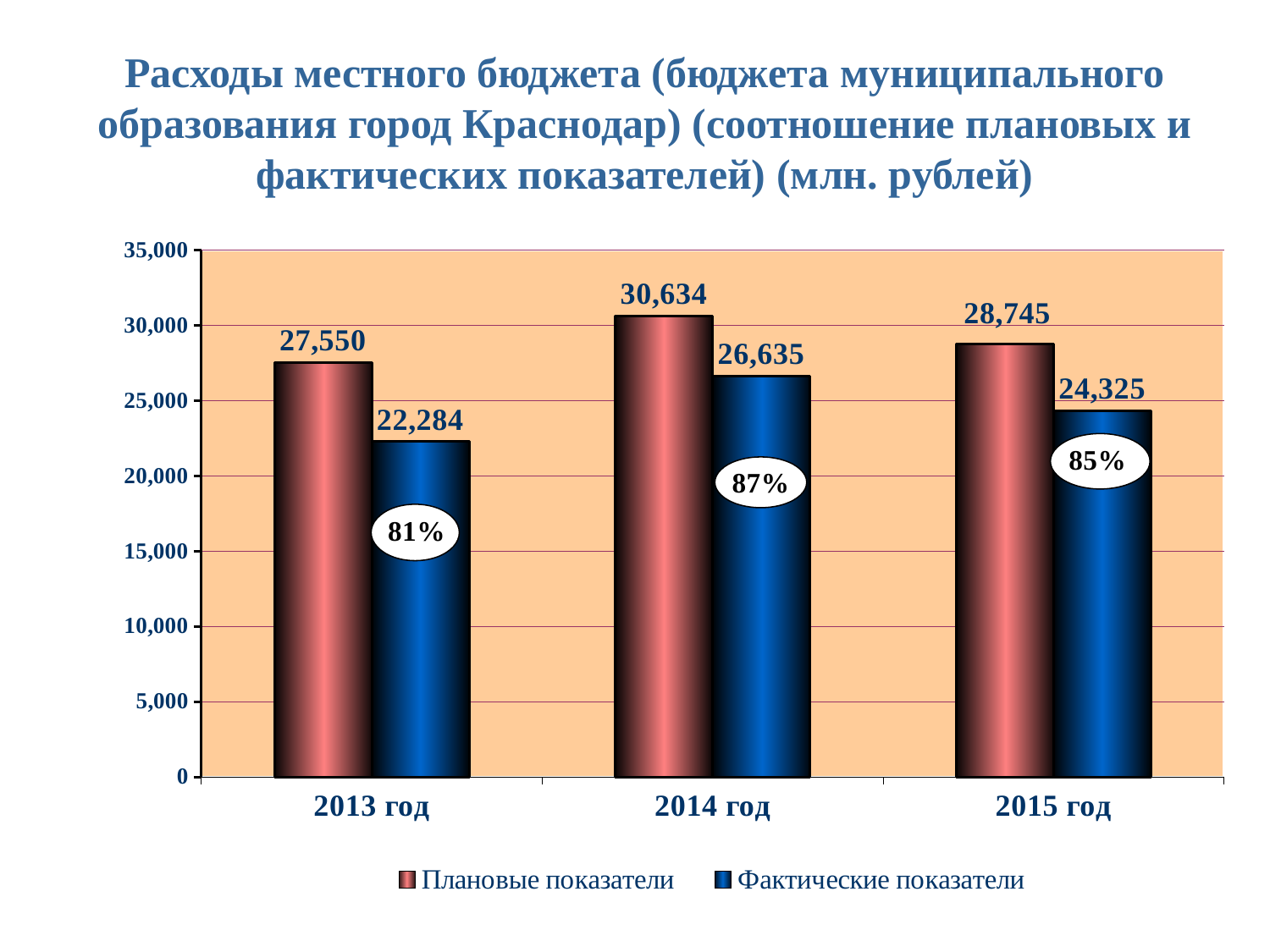

# Расходы местного бюджета (бюджета муниципального образования город Краснодар) (соотношение плановых и фактических показателей) (млн. рублей)

### Chart

| Category | Плановые показатели | Фактические показатели |
|---|---|---|
| 2013 год | 27550.0 | 22284.0 |
| 2014 год | 30634.0 | 26635.0 |
| 2015 год | 28745.0 | 24325.0 |